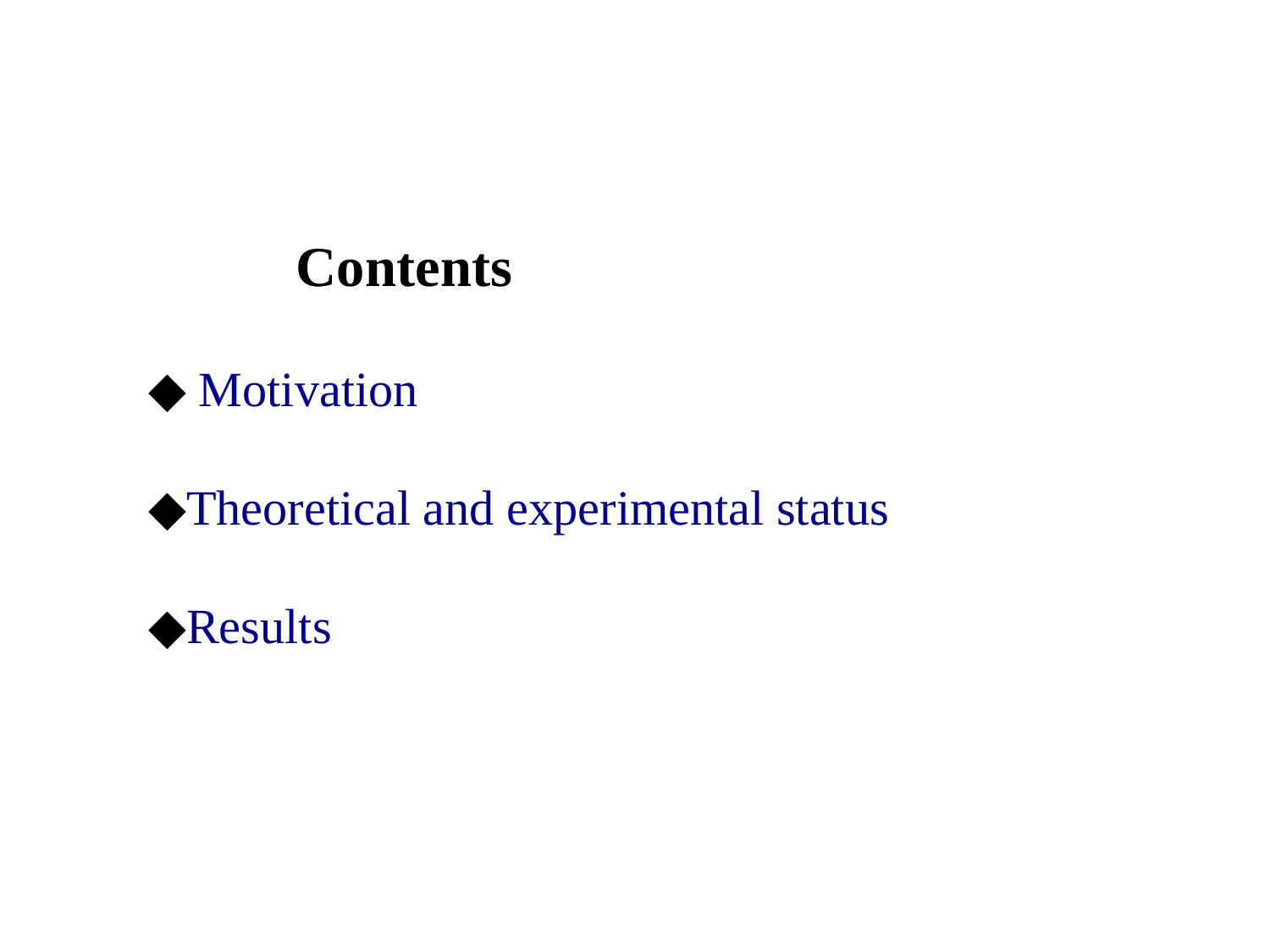

Contents

◆ Motivation

◆Theoretical and experimental status

◆Results